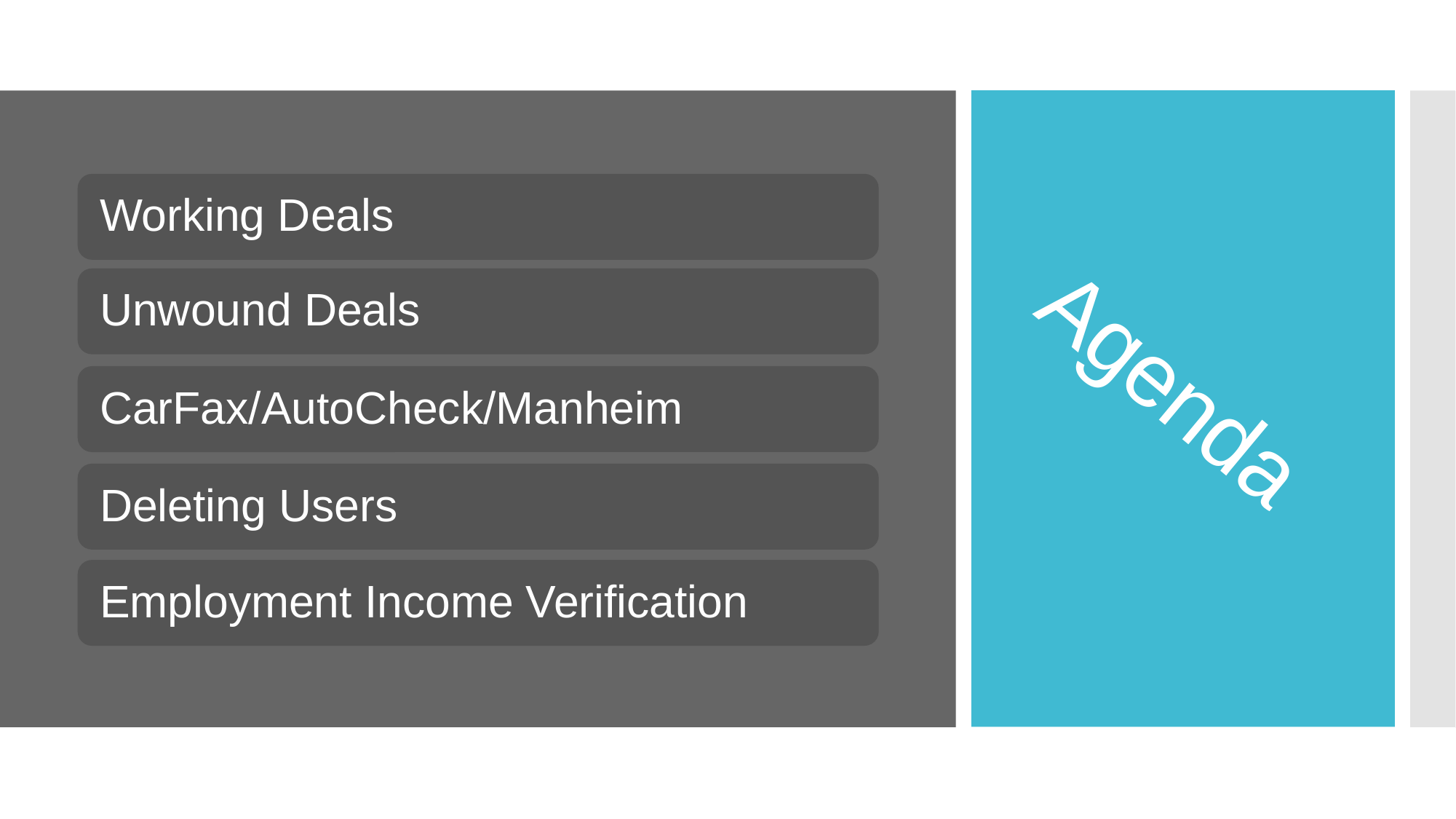

Working Deals
Unwound Deals
CarFax/AutoCheck/Manheim
Deleting Users
Employment Income Verification
# Agenda